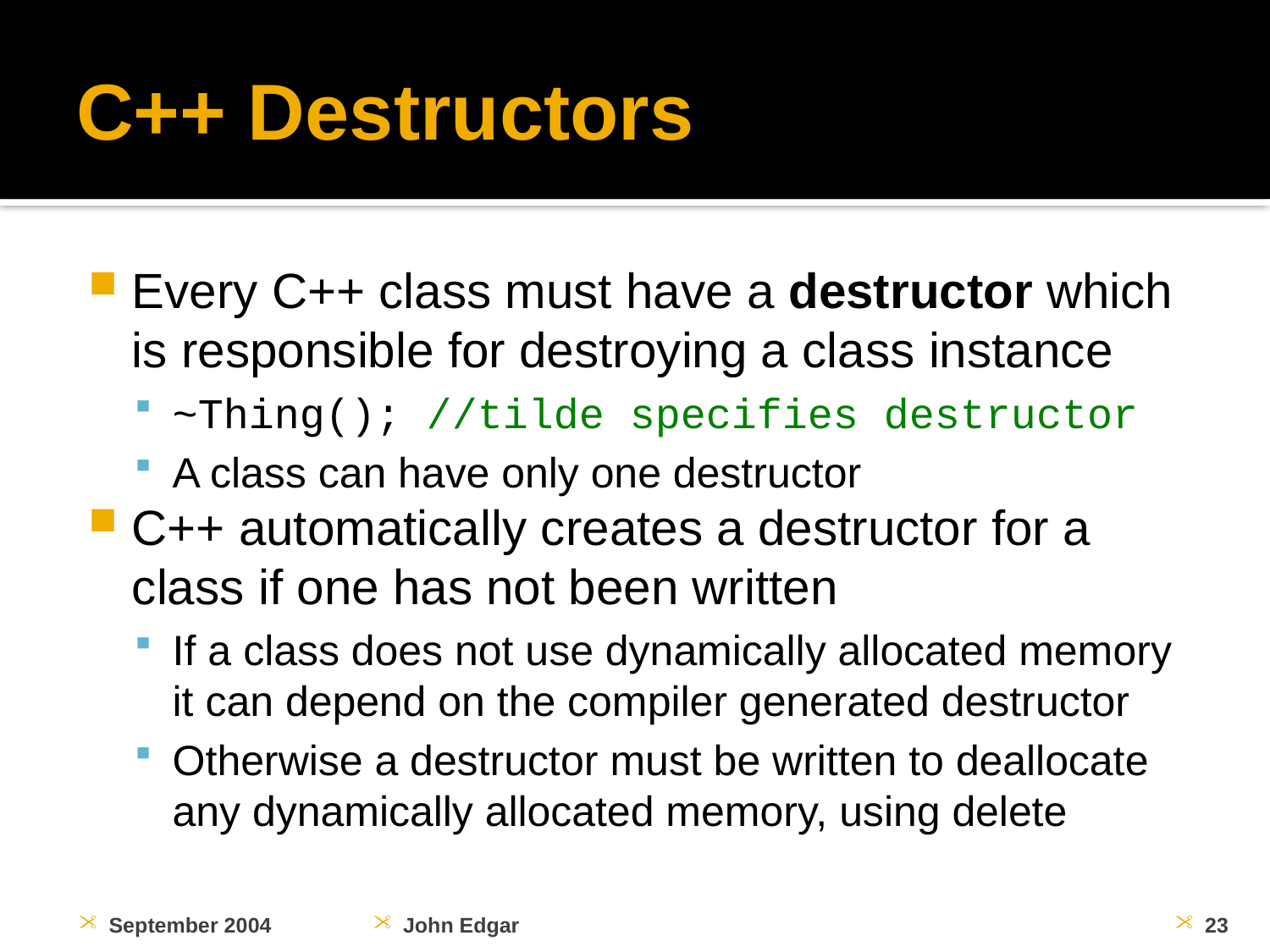

# C++ Destructors
Every C++ class must have a destructor which is responsible for destroying a class instance
~Thing(); //tilde specifies destructor
A class can have only one destructor
C++ automatically creates a destructor for a class if one has not been written
If a class does not use dynamically allocated memory it can depend on the compiler generated destructor
Otherwise a destructor must be written to deallocate any dynamically allocated memory, using delete
September 2004
John Edgar
23